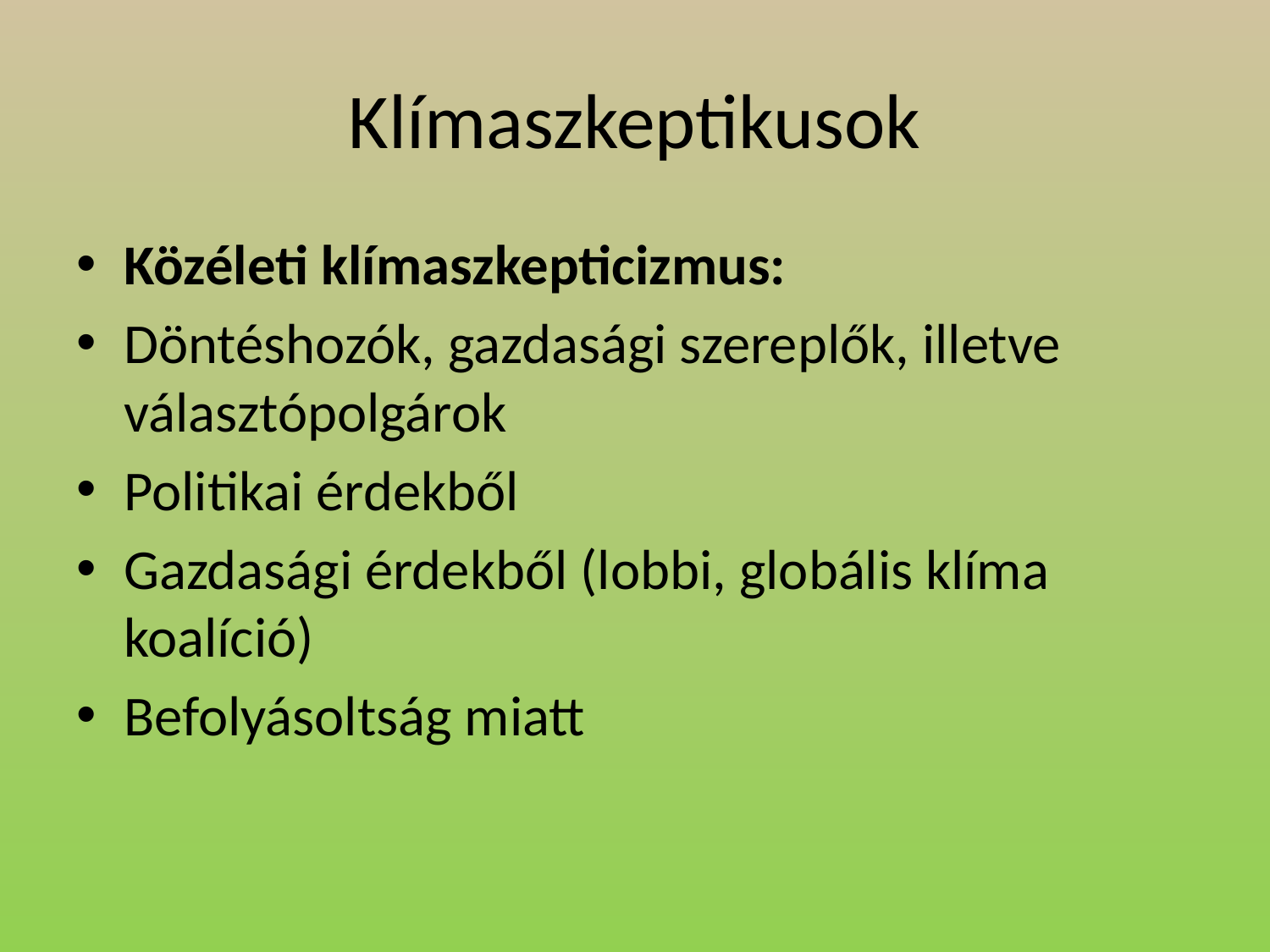

# Klímaszkeptikusok
Közéleti klímaszkepticizmus:
Döntéshozók, gazdasági szereplők, illetve választópolgárok
Politikai érdekből
Gazdasági érdekből (lobbi, globális klíma koalíció)
Befolyásoltság miatt